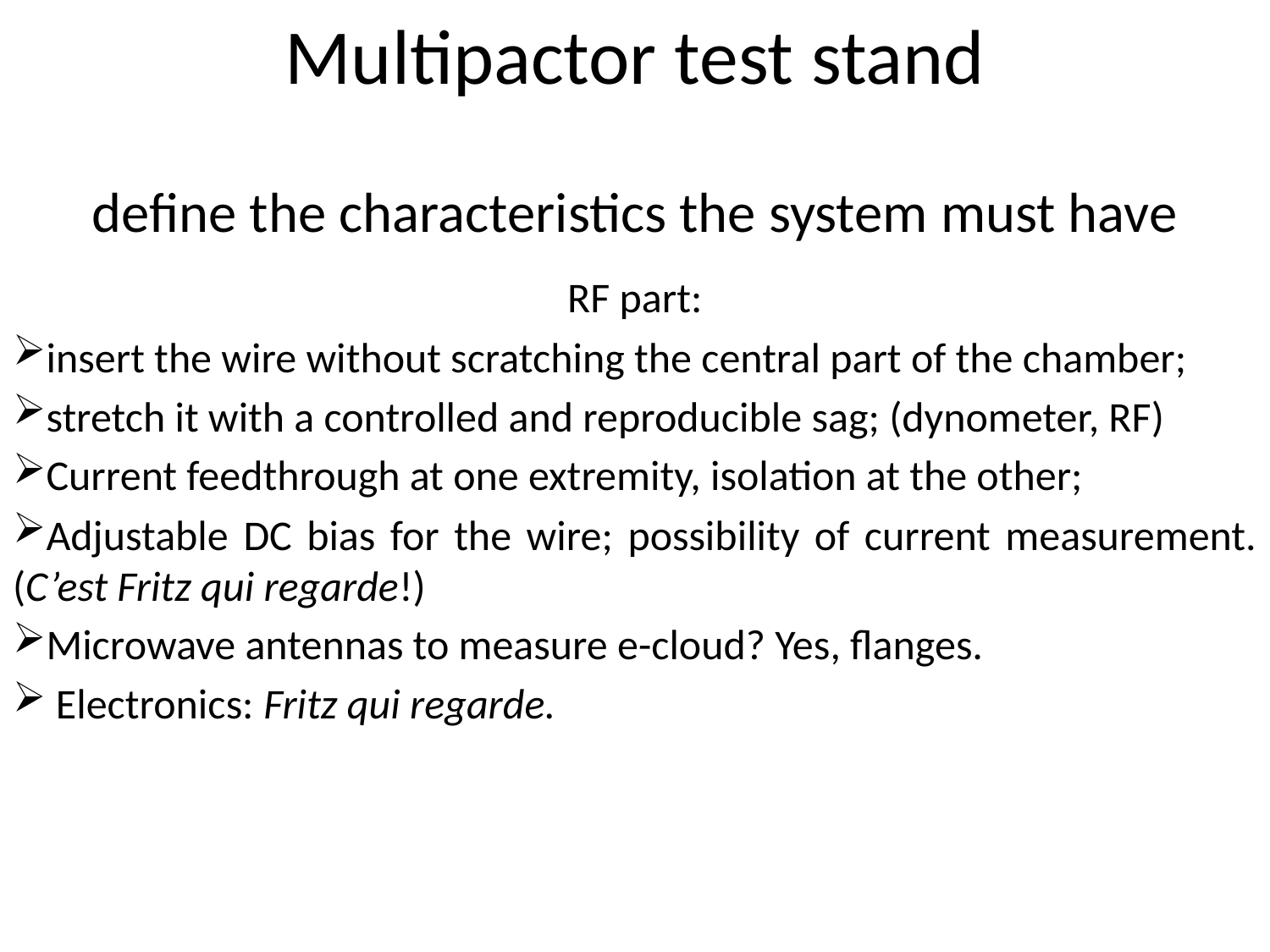

# Multipactor test stand
define the characteristics the system must have

RF part:
insert the wire without scratching the central part of the chamber;
stretch it with a controlled and reproducible sag; (dynometer, RF)
Current feedthrough at one extremity, isolation at the other;
Adjustable DC bias for the wire; possibility of current measurement. (C’est Fritz qui regarde!)
Microwave antennas to measure e-cloud? Yes, flanges.
 Electronics: Fritz qui regarde.